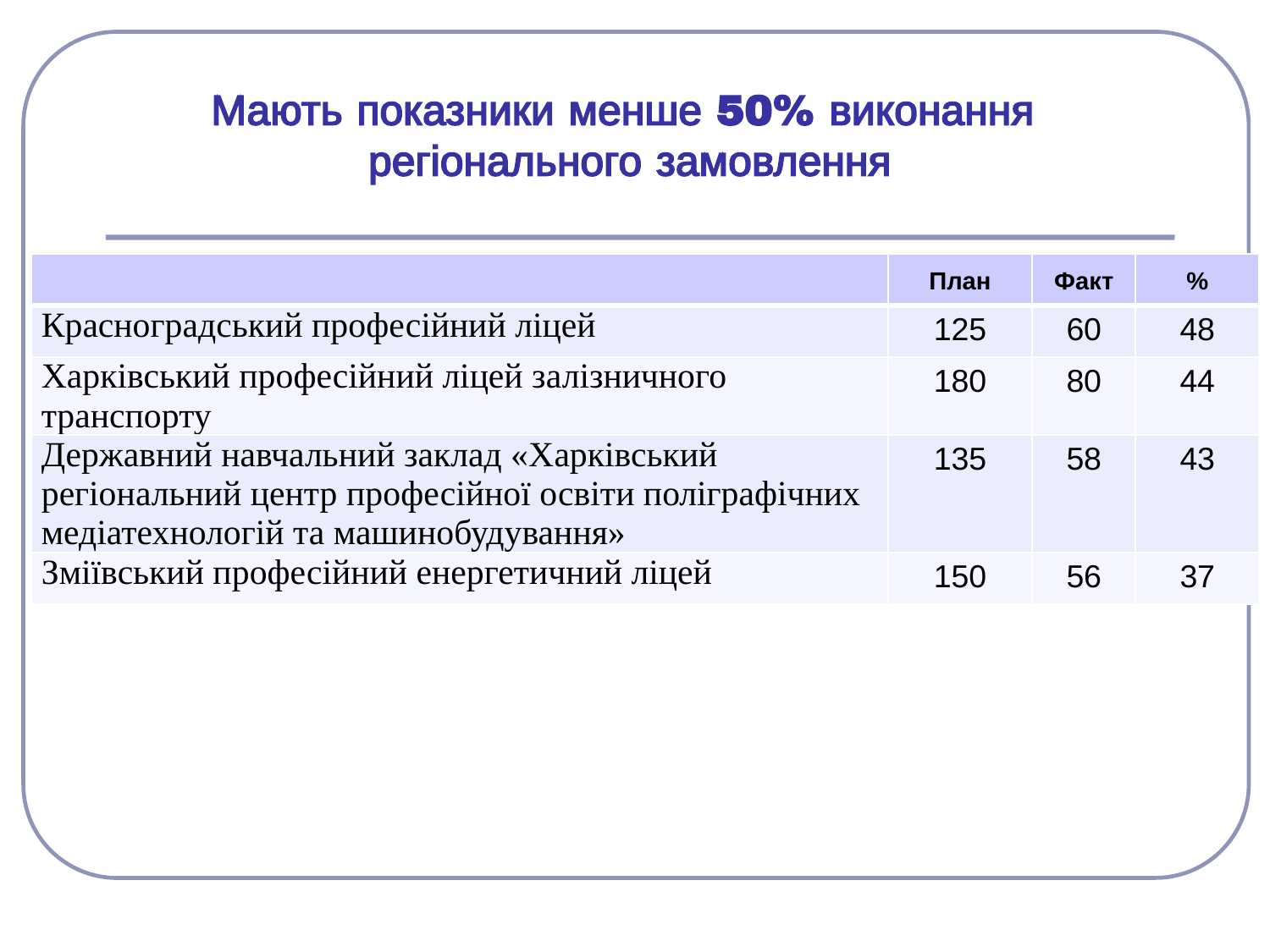

# Мають показники менше 50% виконання регіонального замовлення
|  | План | Факт | % |
| --- | --- | --- | --- |
| Красноградський професійний ліцей | 125 | 60 | 48 |
| Харківський професійний ліцей залізничного транспорту | 180 | 80 | 44 |
| Державний навчальний заклад «Харківський регіональний центр професійної освіти поліграфічних медіатехнологій та машинобудування» | 135 | 58 | 43 |
| Зміївський професійний енергетичний ліцей | 150 | 56 | 37 |